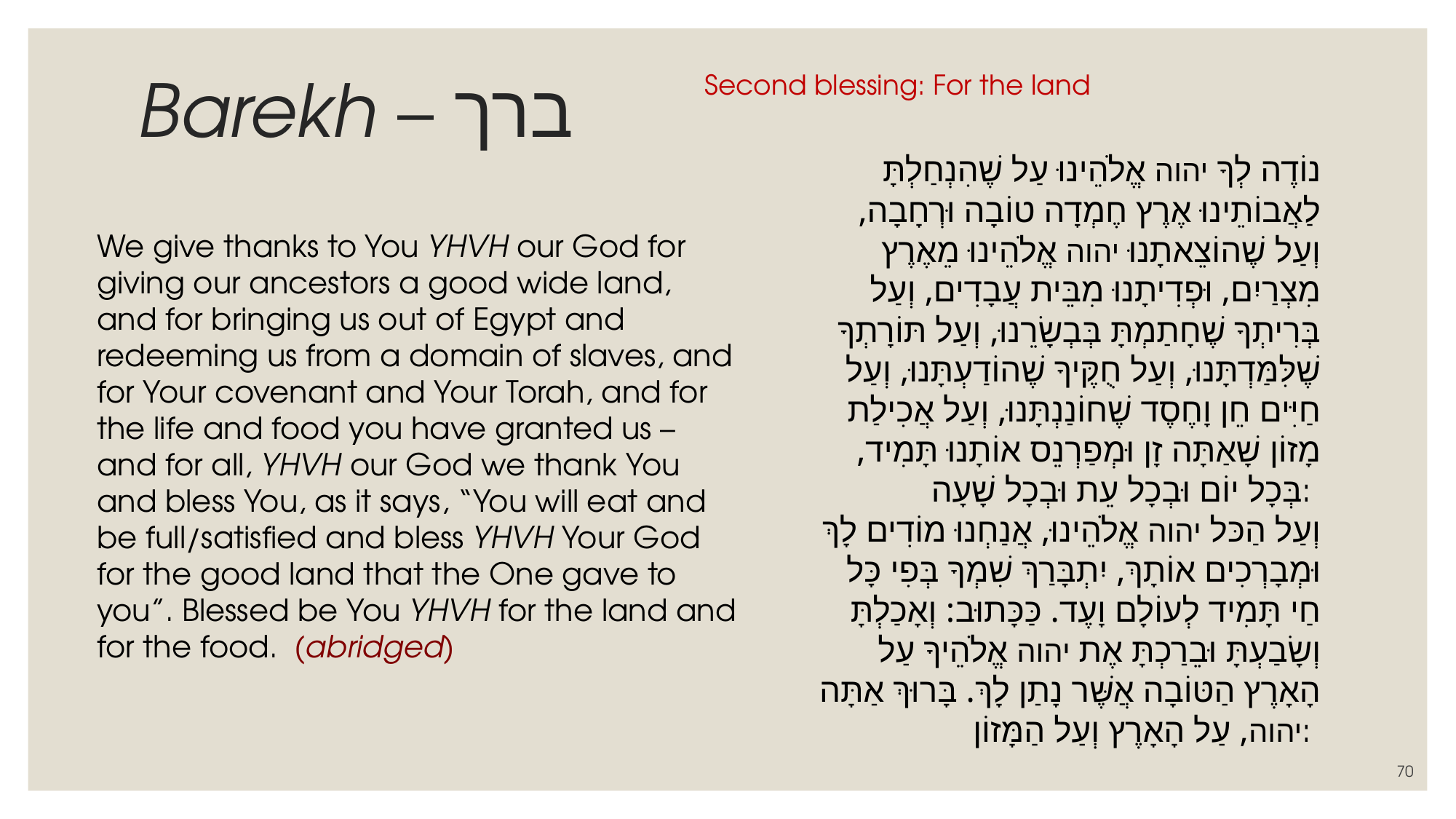

# Barekh – ברך
Second blessing: For the land
נוֹדֶה לְךָ יהוה אֱלֹהֵינוּ עַל שֶׁהִנְחַלְתָּ לַאֲבוֹתֵינוּ אֶרֶץ חֶמְדָה טוֹבָה וּרְחָבָה, וְעַל שֶׁהוֹצֵאתָנוּ יהוה אֱלֹהֵינוּ מֵאֶרֶץ מִצְרַיִם, וּפְדִיתָנוּ מִבֵּית עֲבָדִים, וְעַל בְּרִיתְךָ שֶׁחָתַמְתָּ בְּבְשָׂרֵנוּ, וְעַל תּוֹרָתְךָ שֶׁלִּמַּדְתָּנוּ, וְעַל חֻקֶּיךָ שֶׁהוֹדַעְתָּנוּ, וְעַל חַיִּים חֵן וָחֶסֶד שֶׁחוֹנַנְתָּנוּ, וְעַל אֲכִילַת מָזוֹן שָׁאַתָּה זָן וּמְפַרְנֵס אוֹתָנוּ תָּמִיד, בְּכָל יוֹם וּבְכָל עֵת וּבְכָל שָׁעָה:
וְעַל הַכּל יהוה אֱלֹהֵינוּ, אֲנַחְנוּ מוֹדִים לָךְ וּמְבָרְכִים אוֹתָךְ, יִתְבָּרַךְ שִׁמְךָ בְּפִי כָּל חַי תָּמִיד לְעוֹלָם וָעֶד. כַּכָּתוּב: וְאָכַלְתָּ וְשָׂבַעְתָּ וּבֵרַכְתָּ אֶת יהוה אֱלֹהֵיךָ עַל הָאָרֶץ הַטּוֹבָה אֲשֶּׁר נָתַן לָךְ. בָּרוּךְ אַתָּה יהוה, עַל הָאָרֶץ וְעַל הַמָּזוֹן:
We give thanks to You YHVH our God for giving our ancestors a good wide land, and for bringing us out of Egypt and redeeming us from a domain of slaves, and for Your covenant and Your Torah, and for the life and food you have granted us – and for all, YHVH our God we thank You and bless You, as it says, “You will eat and be full/satisfied and bless YHVH Your God for the good land that the One gave to you”. Blessed be You YHVH for the land and for the food.  (abridged)
70